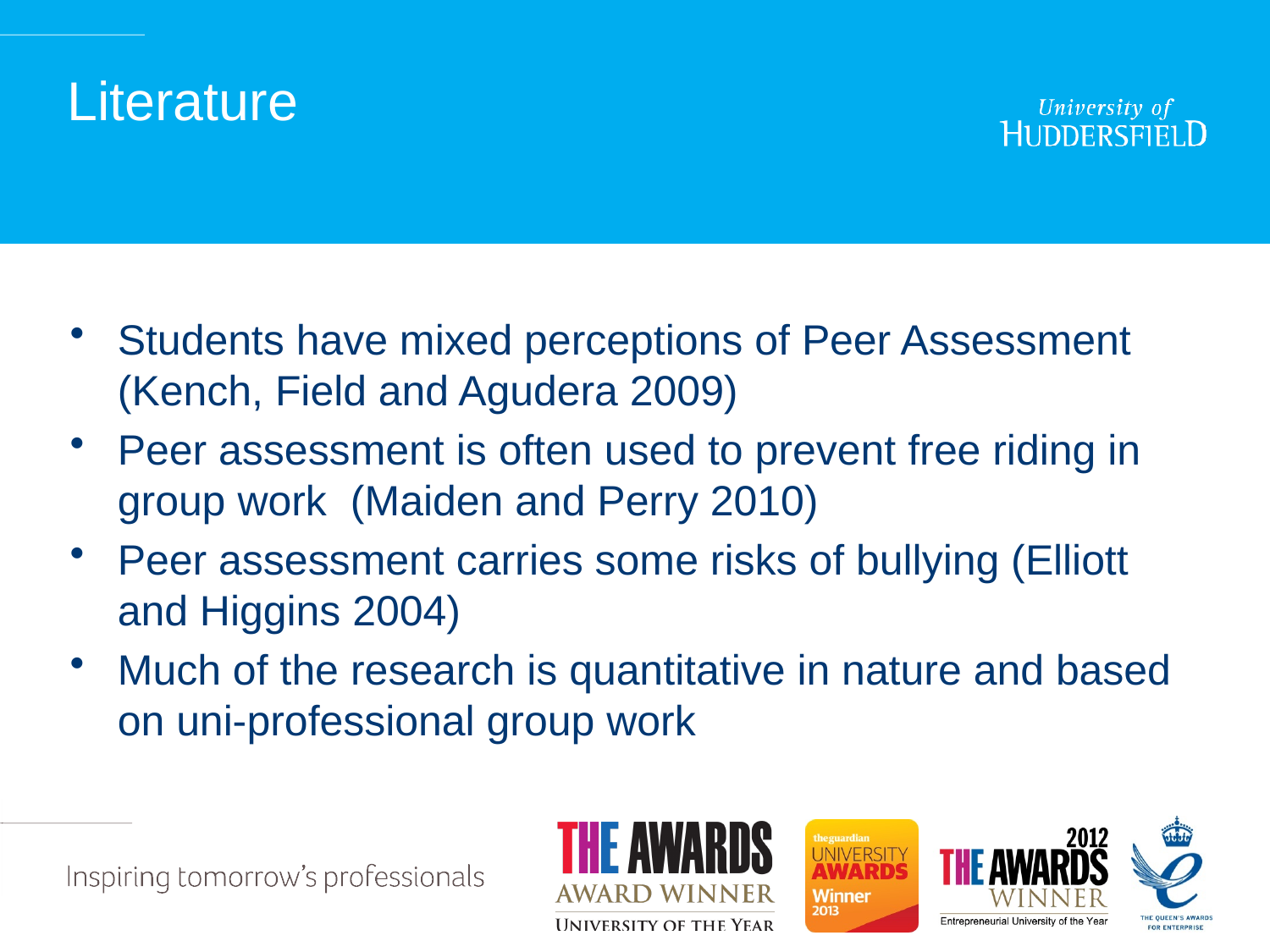

# Literature
Students have mixed perceptions of Peer Assessment (Kench, Field and Agudera 2009)
Peer assessment is often used to prevent free riding in group work  (Maiden and Perry 2010)
Peer assessment carries some risks of bullying (Elliott and Higgins 2004)
Much of the research is quantitative in nature and based on uni-professional group work